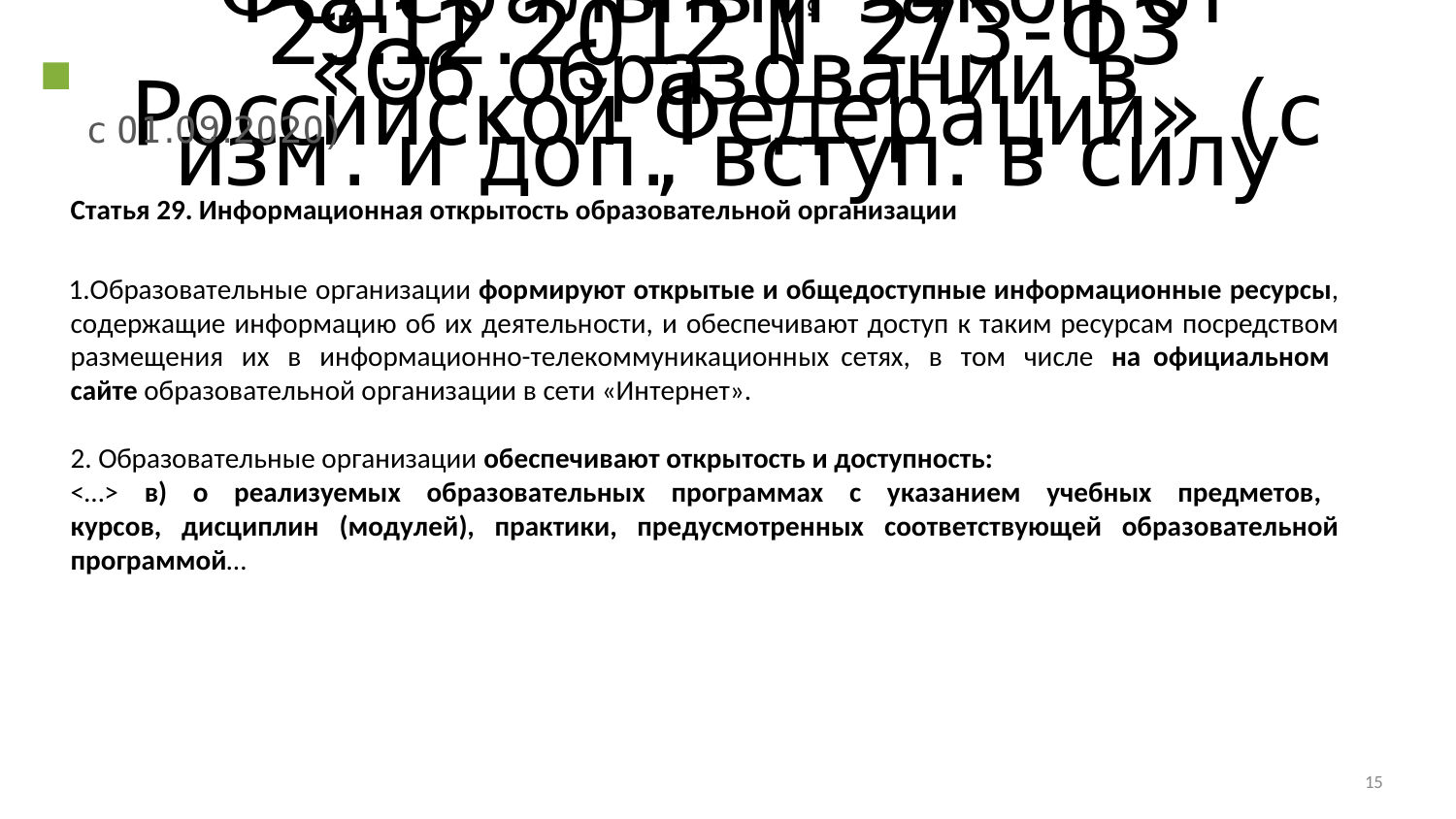

# Федеральный закон от 29.12.2012 № 273-ФЗ
«Об образовании в Российской Федерации» (с изм. и доп., вступ. в силу

с 01.09.2020)

Статья 29. Информационная открытость образовательной организации

Образовательные организации формируют открытые и общедоступные информационные ресурсы, содержащие информацию об их деятельности, и обеспечивают доступ к таким ресурсам посредством размещения  их  в  информационно-телекоммуникационных сетях,  в  том  числе  на официальном  сайте образовательной организации в сети «Интернет».

Образовательные организации обеспечивают открытость и доступность:
<…>   в)   о   реализуемых   образовательных   программах   с   указанием   учебных   предметов,   курсов, дисциплин (модулей), практики, предусмотренных соответствующей образовательной программой…
15